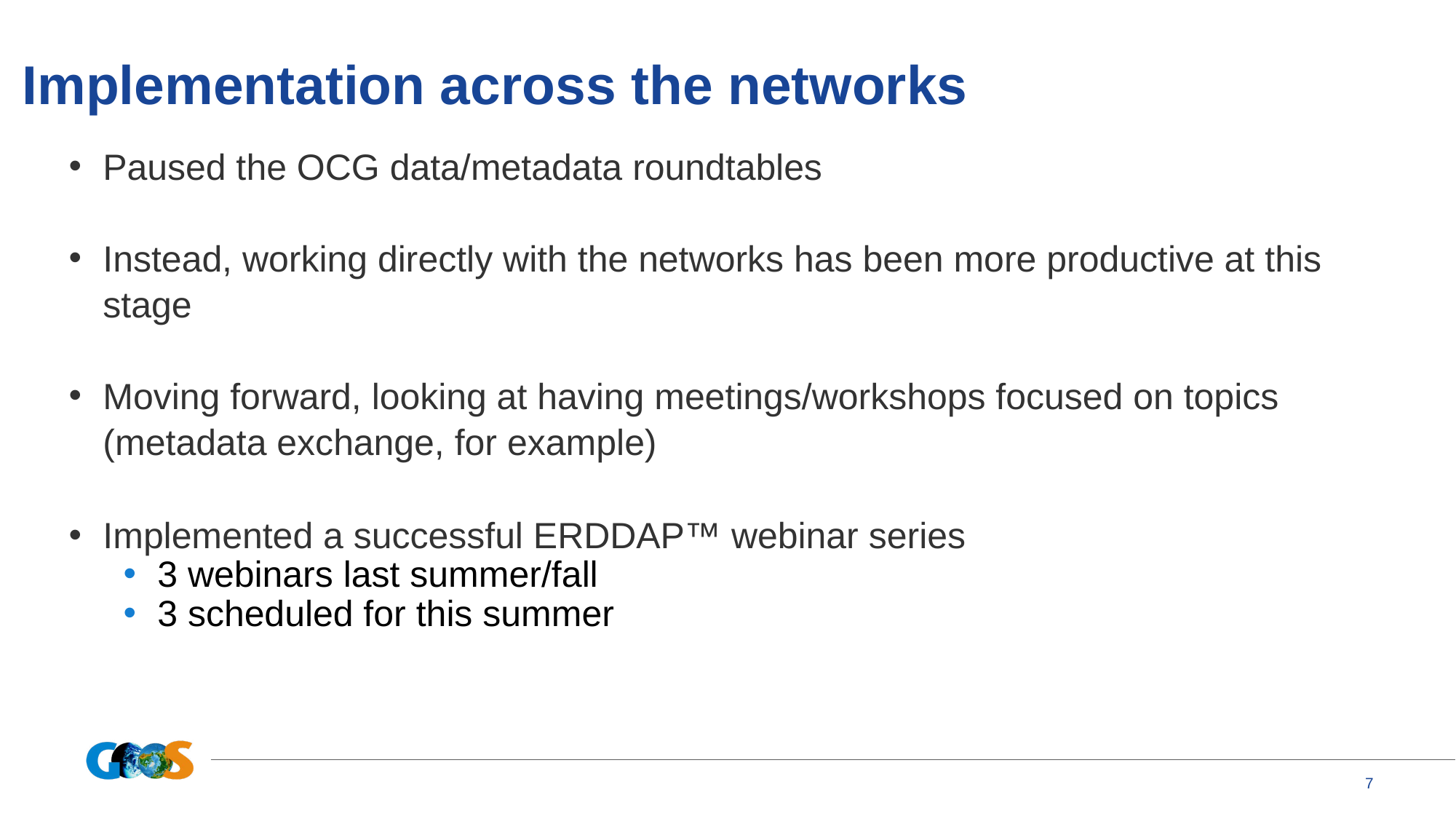

# Implementation across the networks
Paused the OCG data/metadata roundtables

Instead, working directly with the networks has been more productive at this stage

Moving forward, looking at having meetings/workshops focused on topics (metadata exchange, for example)

Implemented a successful ERDDAP™️ webinar series
3 webinars last summer/fall
3 scheduled for this summer

7